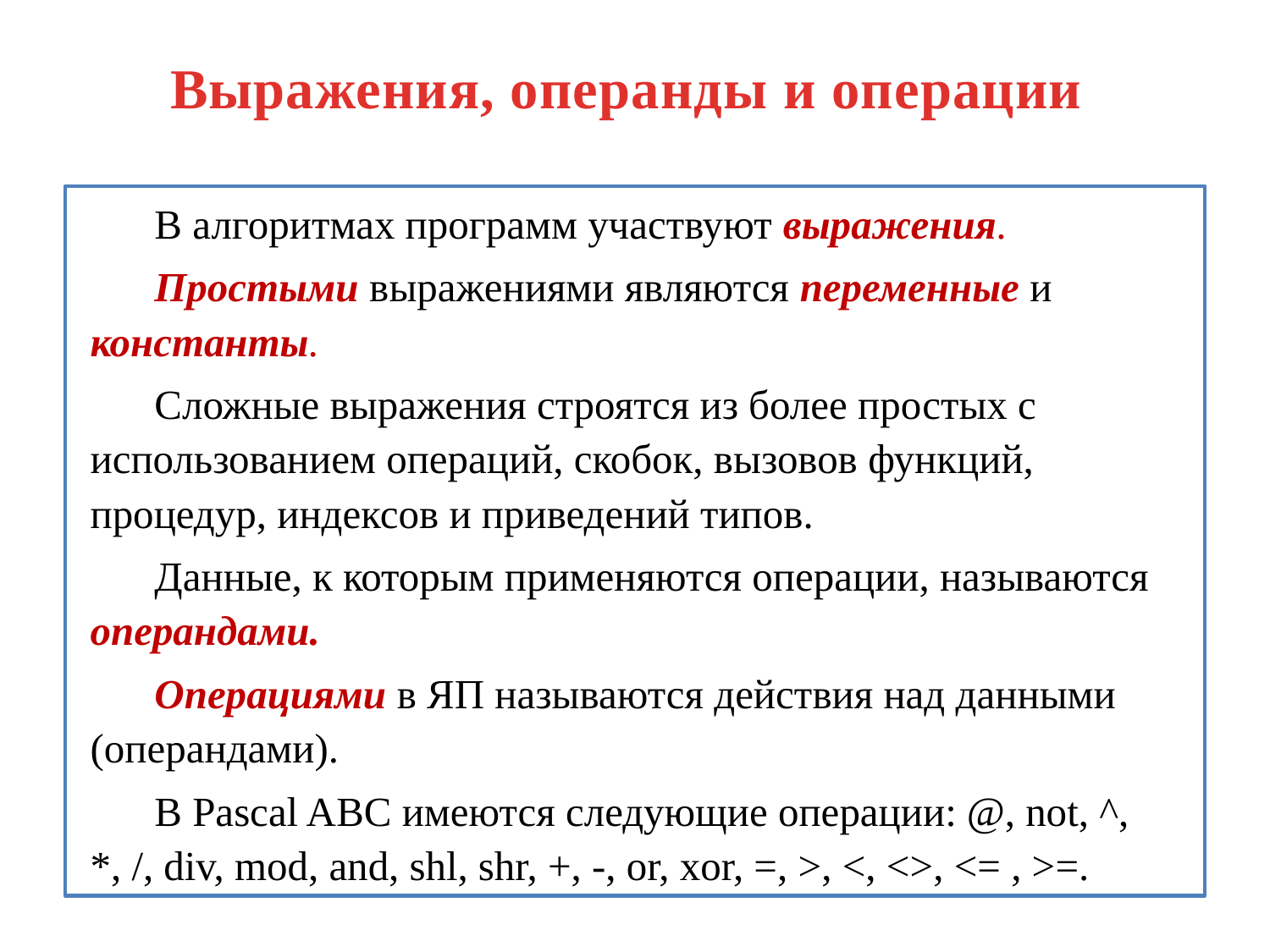

# Выражения, операнды и операции
В алгоритмах программ участвуют выражения.
Простыми выражениями являются переменные и константы.
Сложные выражения строятся из более простых с использованием операций, скобок, вызовов функций, процедур, индексов и приведений типов.
Данные, к которым применяются операции, называются операндами.
Операциями в ЯП называются действия над данными (операндами).
В Pascal ABC имеются следующие операции: @, not, ^, *, /, div, mod, and, shl, shr, +, -, or, xor, =, >, <, <>, <= , >=.